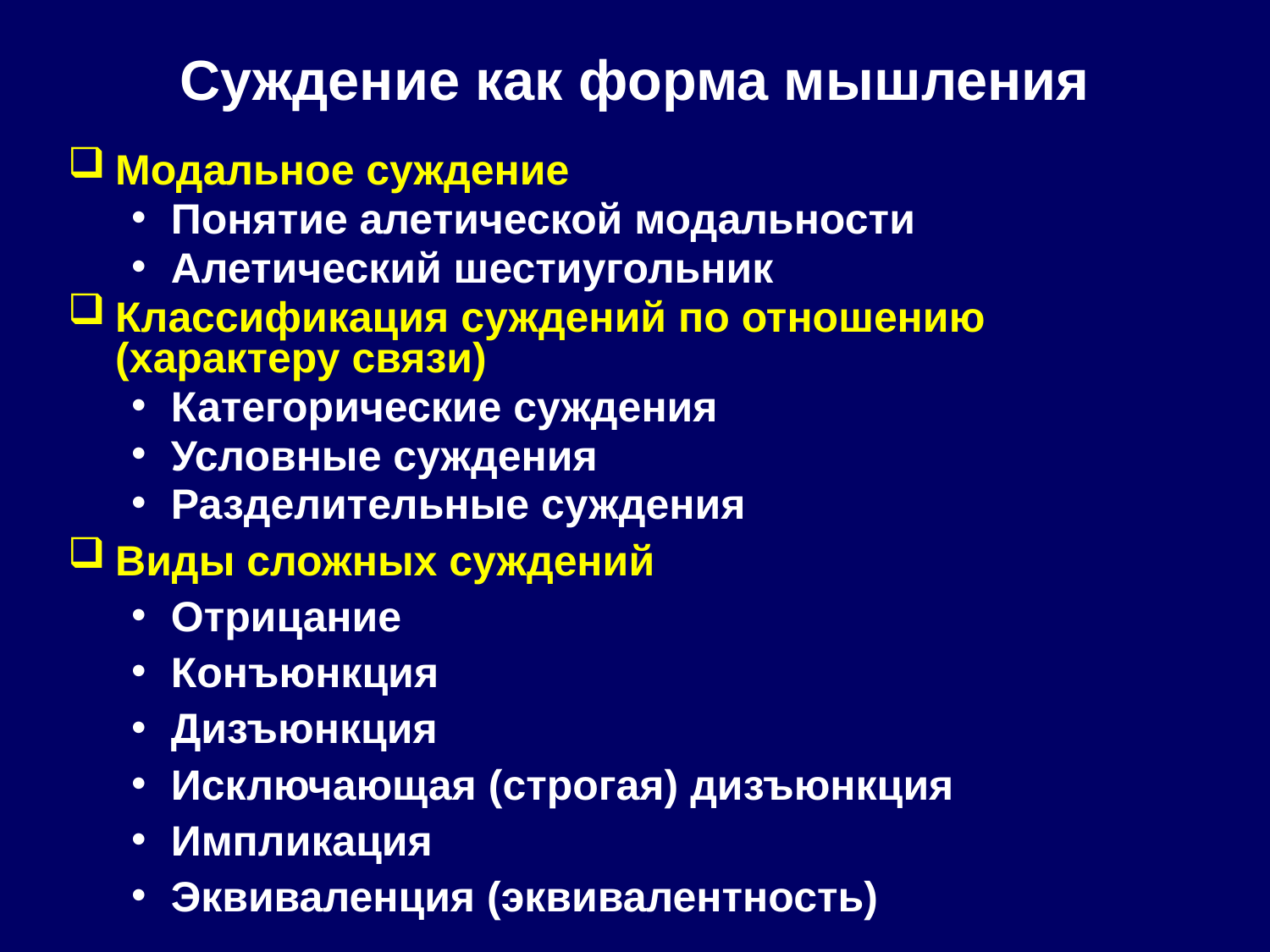

# Суждение как форма мышления
Модальное суждение
Понятие алетической модальности
Алетический шестиугольник
Классификация суждений по отношению (характеру связи)
Категорические суждения
Условные суждения
Разделительные суждения
Виды сложных суждений
Отрицание
Конъюнкция
Дизъюнкция
Исключающая (строгая) дизъюнкция
Импликация
Эквиваленция (эквивалентность)